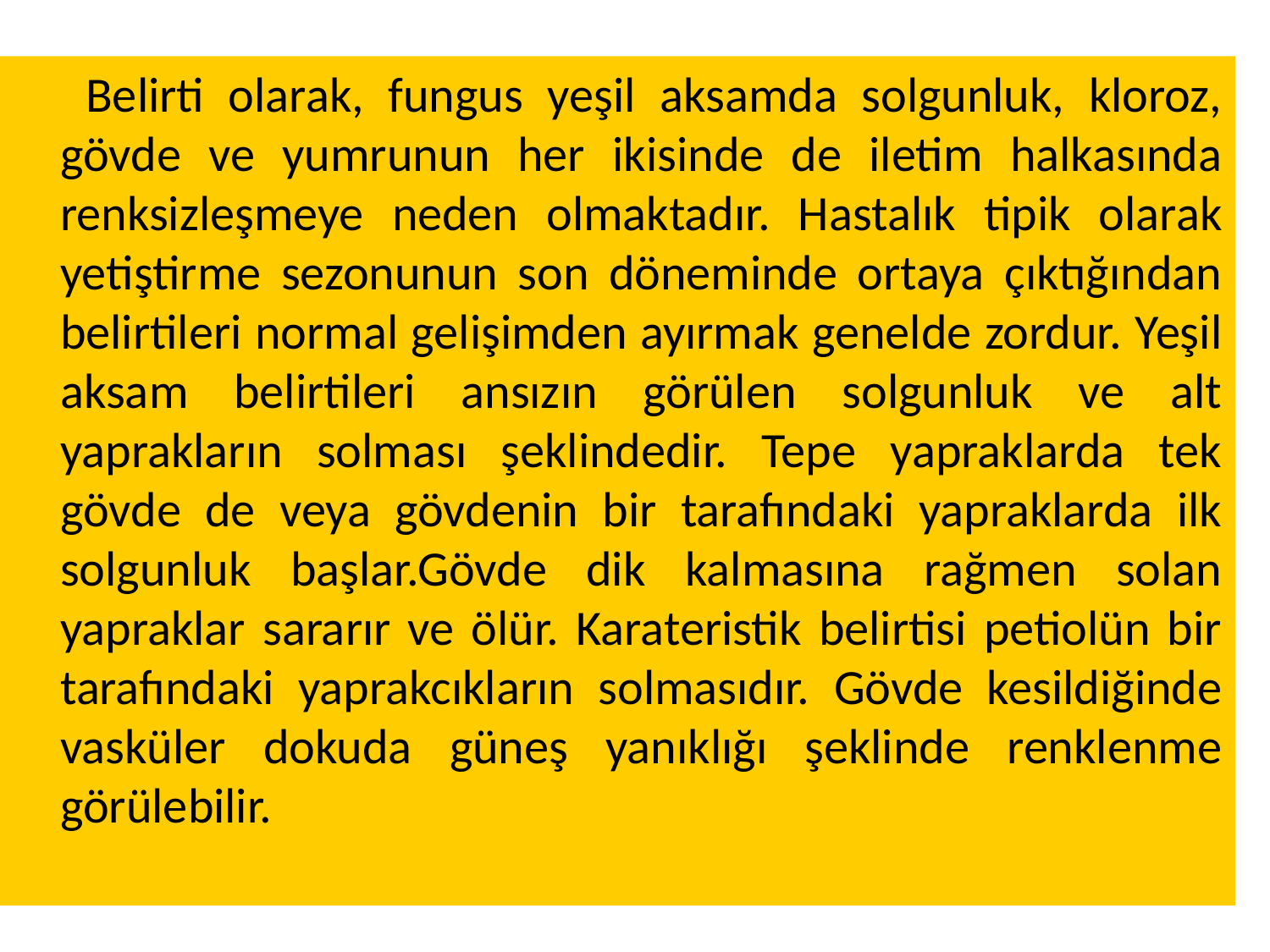

Belirti olarak, fungus yeşil aksamda solgunluk, kloroz, gövde ve yumrunun her ikisinde de iletim halkasında renksizleşmeye neden olmaktadır. Hastalık tipik olarak yetiştirme sezonunun son döneminde ortaya çıktığından belirtileri normal gelişimden ayırmak genelde zordur. Yeşil aksam belirtileri ansızın görülen solgunluk ve alt yaprakların solması şeklindedir. Tepe yapraklarda tek gövde de veya gövdenin bir tarafındaki yapraklarda ilk solgunluk başlar.Gövde dik kalmasına rağmen solan yapraklar sararır ve ölür. Karateristik belirtisi petiolün bir tarafındaki yaprakcıkların solmasıdır. Gövde kesildiğinde vasküler dokuda güneş yanıklığı şeklinde renklenme görülebilir.